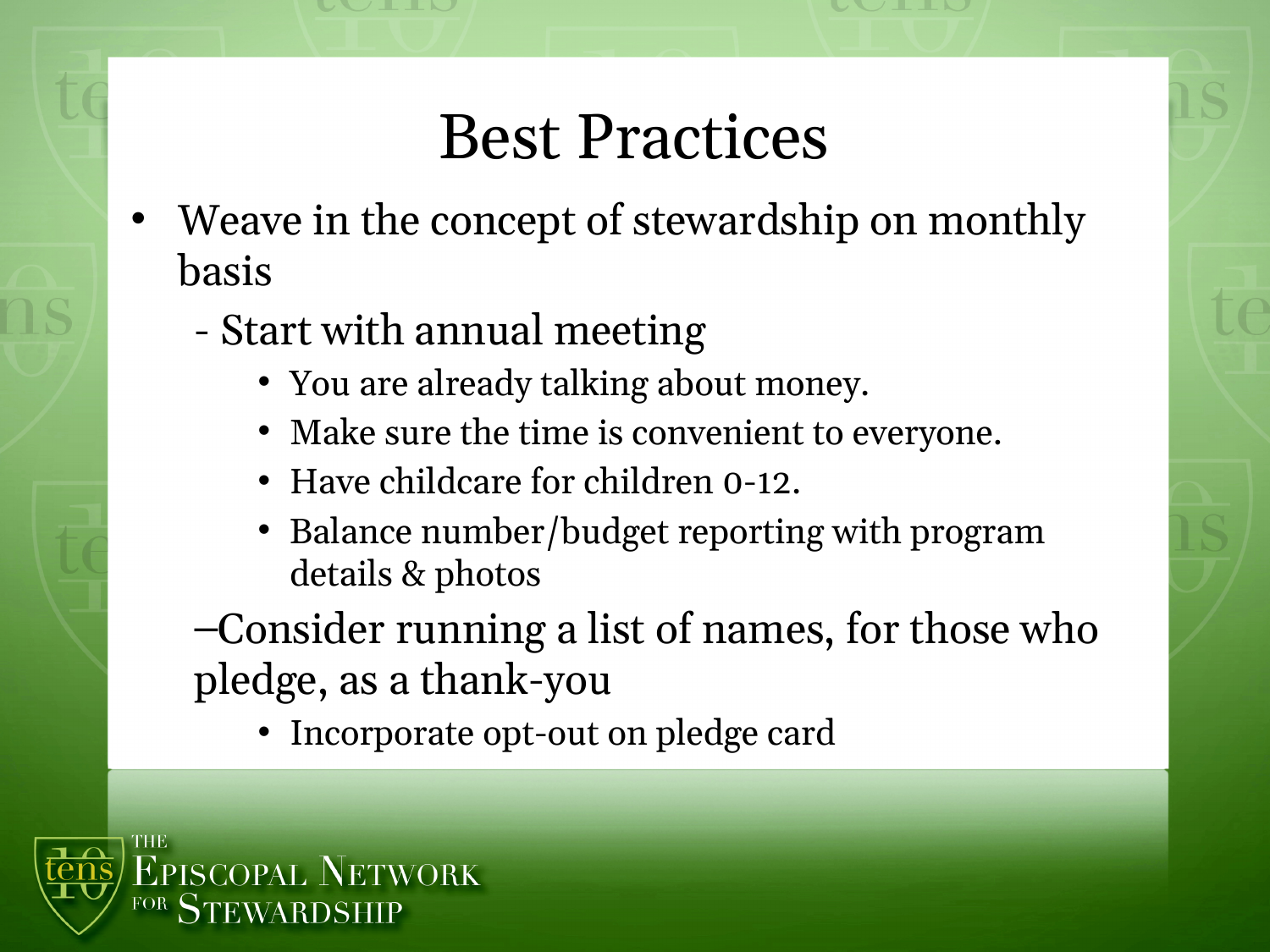

# Best Practices
Weave in the concept of stewardship on monthly basis
- Start with annual meeting
You are already talking about money.
Make sure the time is convenient to everyone.
Have childcare for children 0-12.
Balance number/budget reporting with program details & photos
Consider running a list of names, for those who pledge, as a thank-you
Incorporate opt-out on pledge card